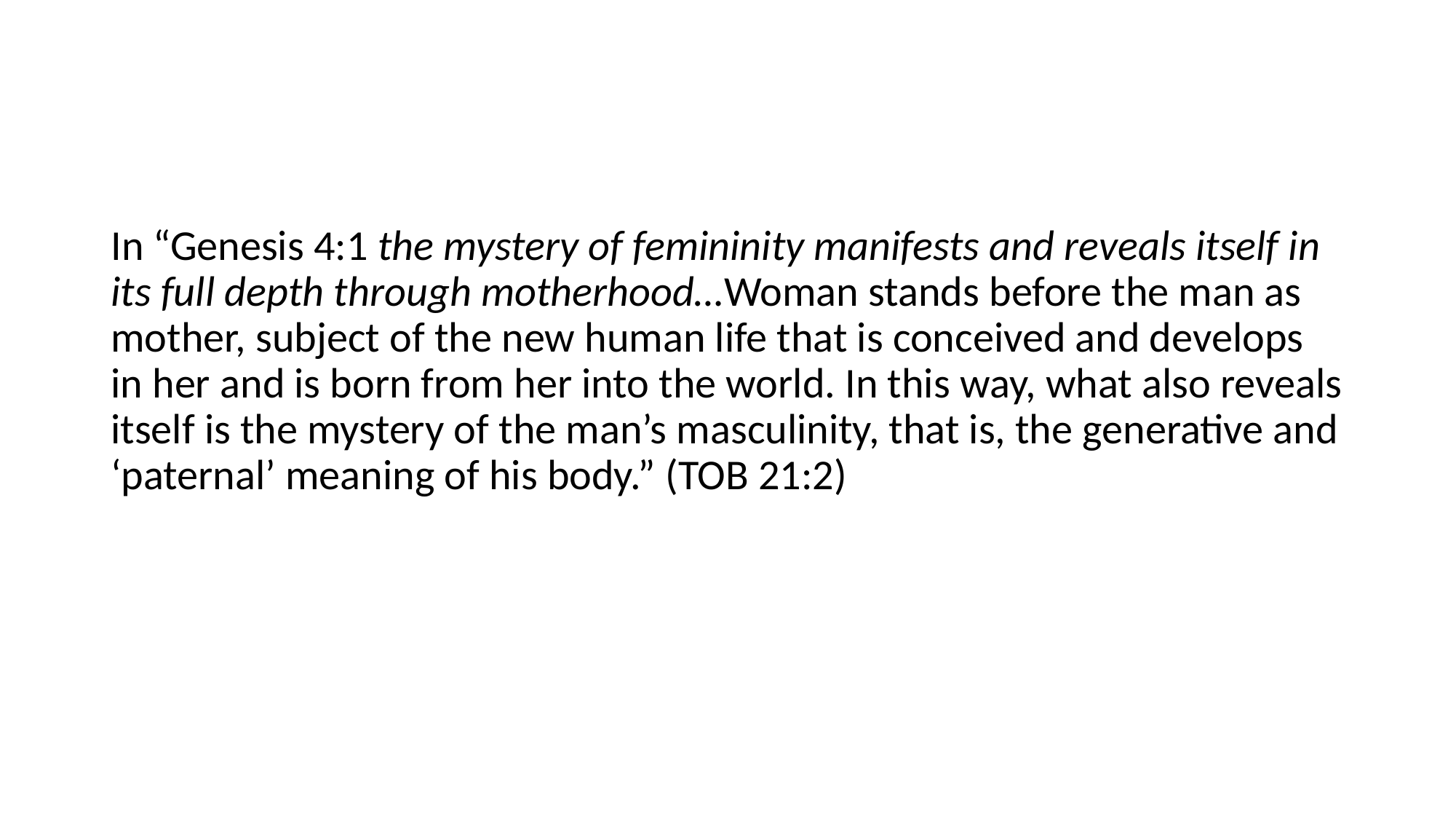

#
In “Genesis 4:1 the mystery of femininity manifests and reveals itself in its full depth through motherhood…Woman stands before the man as mother, subject of the new human life that is conceived and develops in her and is born from her into the world. In this way, what also reveals itself is the mystery of the man’s masculinity, that is, the generative and ‘paternal’ meaning of his body.” (TOB 21:2)